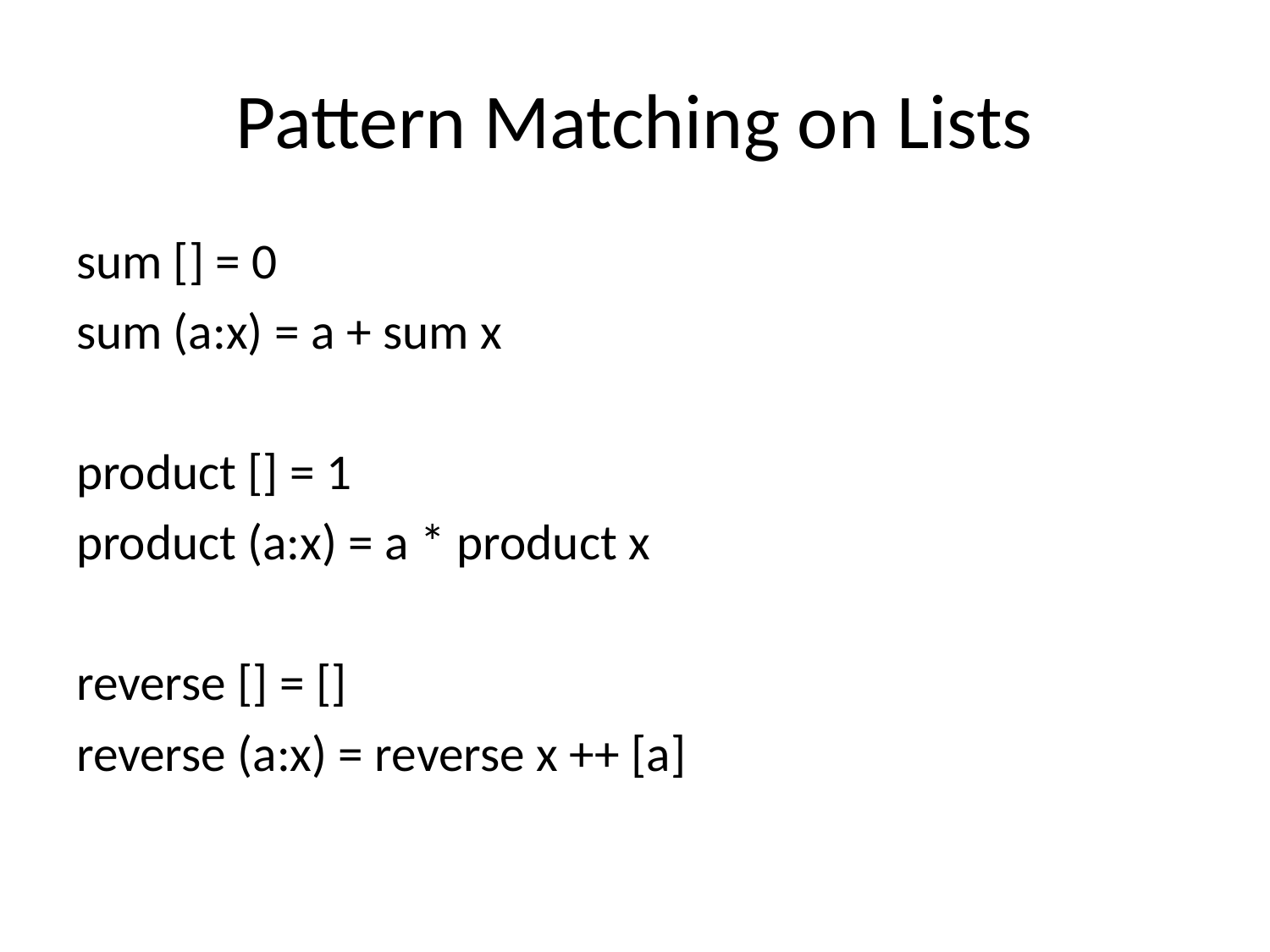

# Pattern Matching on Lists
sum [] = 0
sum (a:x) = a + sum x

product [] = 1
product (a:x) = a * product x

reverse [] = []
reverse (a:x) = reverse x ++ [a]